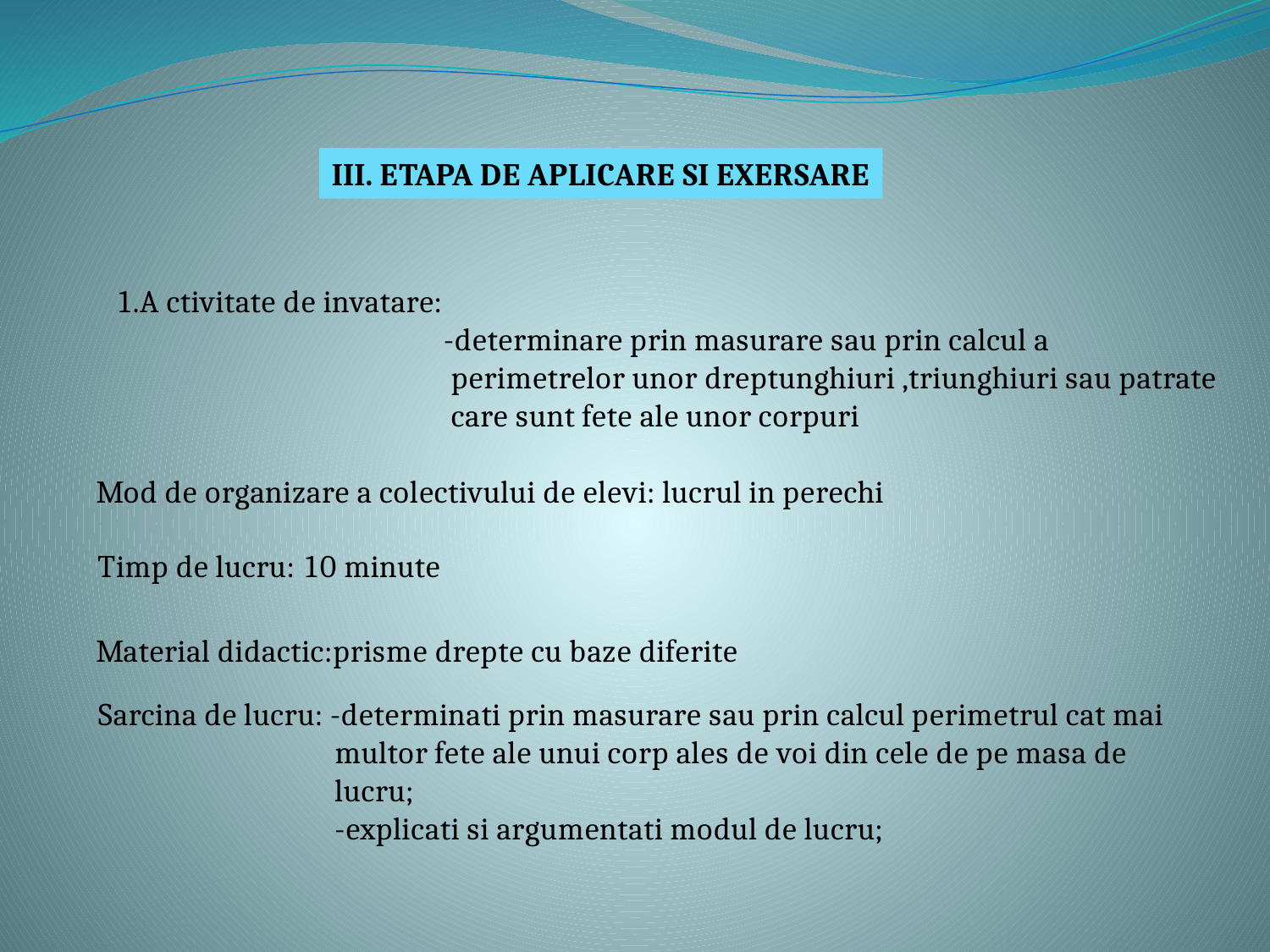

III. ETAPA DE APLICARE SI EXERSARE
1.A ctivitate de invatare:
                                               -determinare prin masurare sau prin calcul a
                                                perimetrelor unor dreptunghiuri ,triunghiuri sau patrate
                                                care sunt fete ale unor corpuri
Mod de organizare a colectivului de elevi: lucrul in perechi
Timp de lucru: 10 minute
Material didactic:prisme drepte cu baze diferite
Sarcina de lucru: -determinati prin masurare sau prin calcul perimetrul cat mai
                                  multor fete ale unui corp ales de voi din cele de pe masa de
                                  lucru;
                                  -explicati si argumentati modul de lucru;